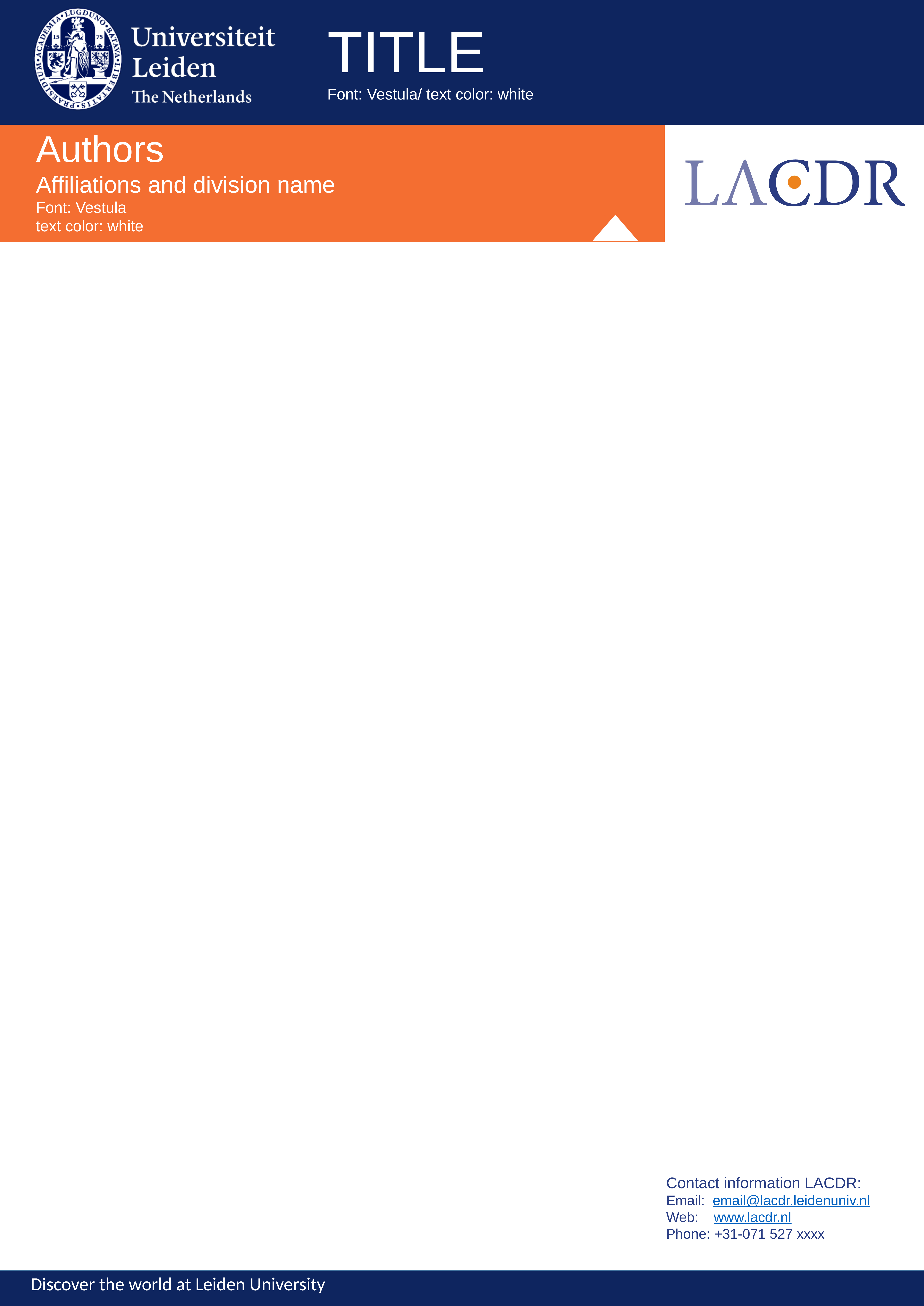

TITLE
Font: Vestula/ text color: white
Authors
Affiliations and division name
Font: Vestula
text color: white

Contact information LACDR:
Email:  email@lacdr.leidenuniv.nl
Web:    www.lacdr.nl
Phone: +31-071 527 xxxx